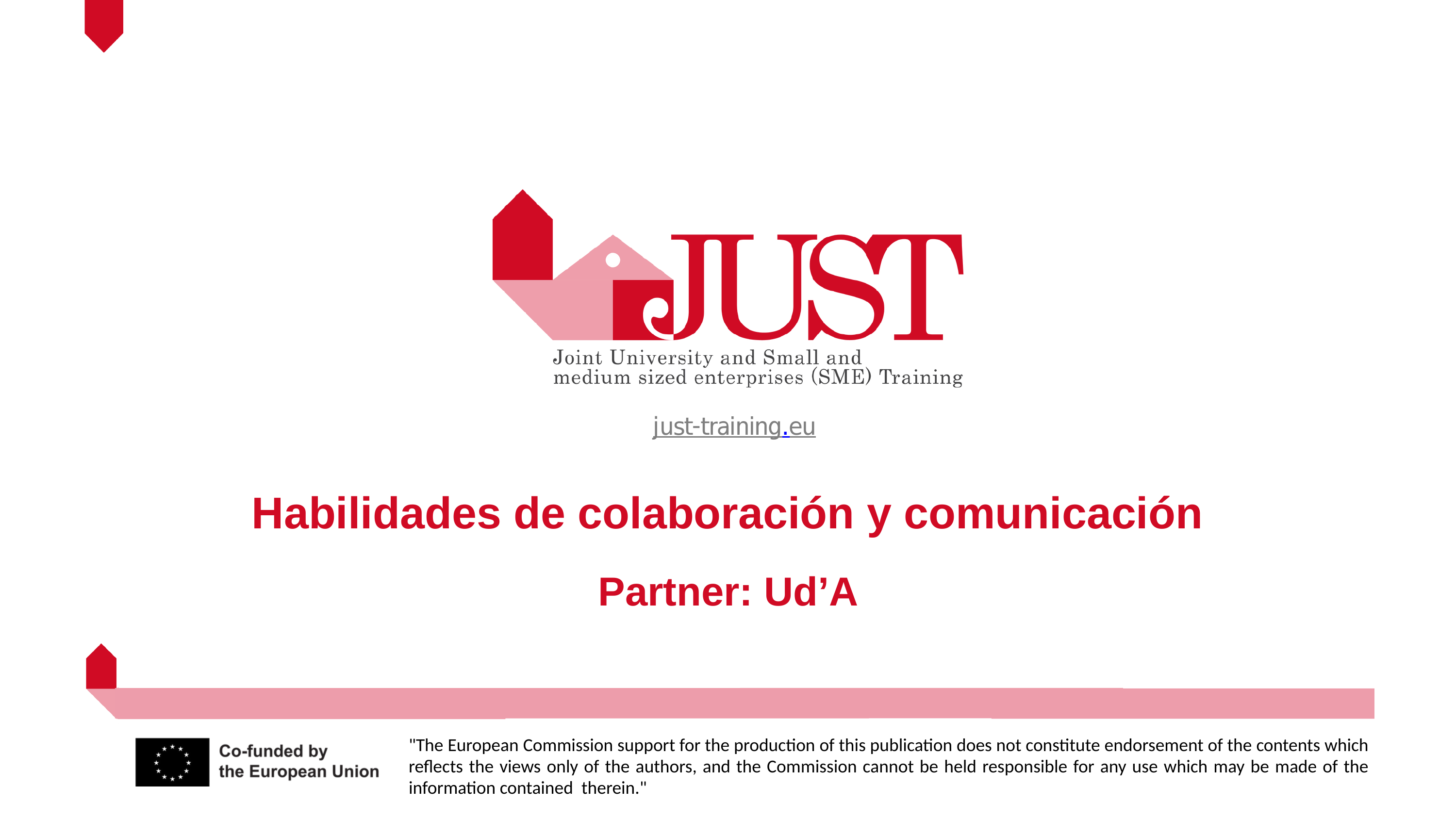

just-training.eu
Habilidades de colaboración y comunicación
Partner: Ud’A